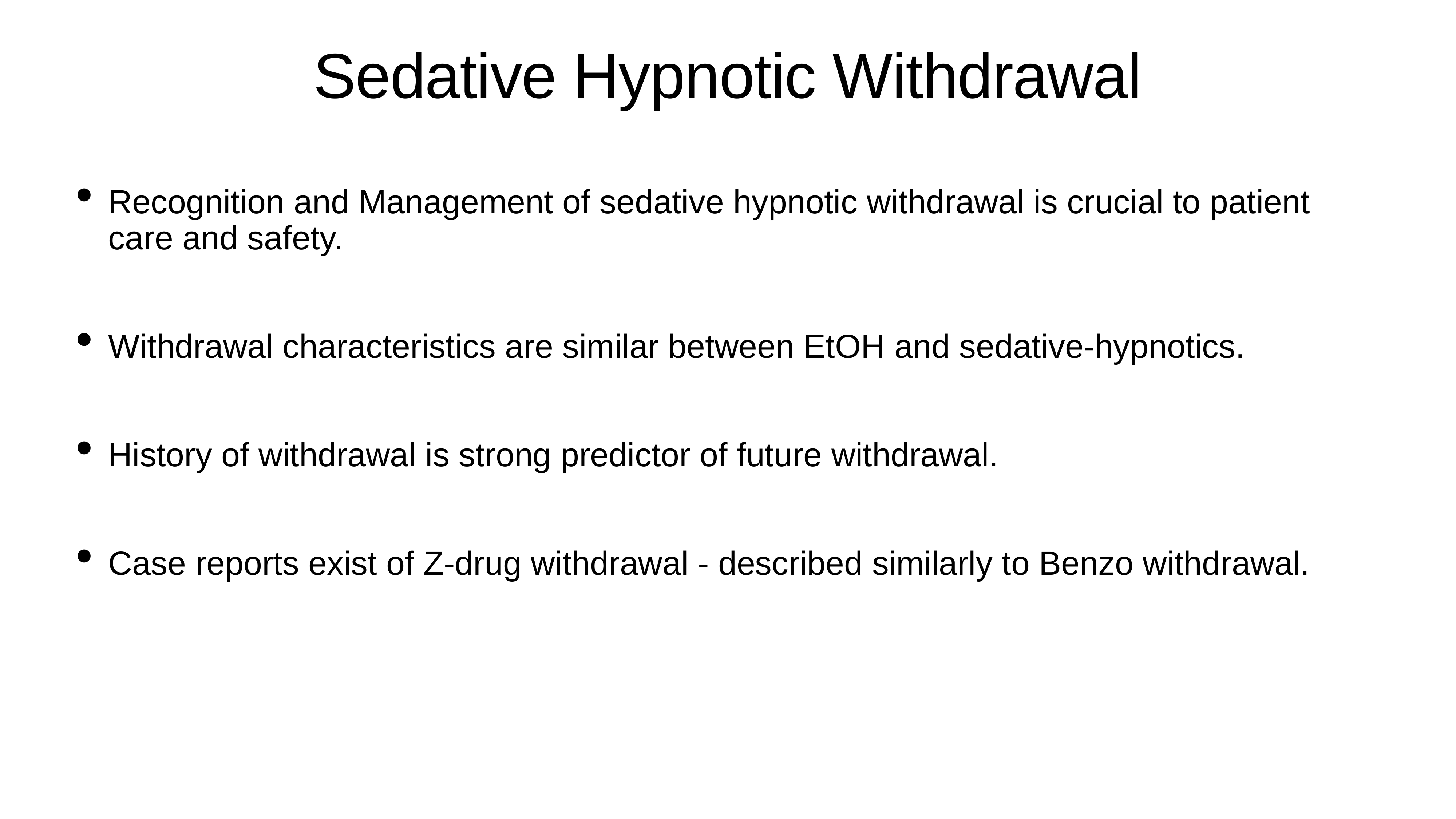

# Sedative Hypnotic Withdrawal
Recognition and Management of sedative hypnotic withdrawal is crucial to patient care and safety.

Withdrawal characteristics are similar between EtOH and sedative-hypnotics.

History of withdrawal is strong predictor of future withdrawal.

Case reports exist of Z-drug withdrawal - described similarly to Benzo withdrawal.